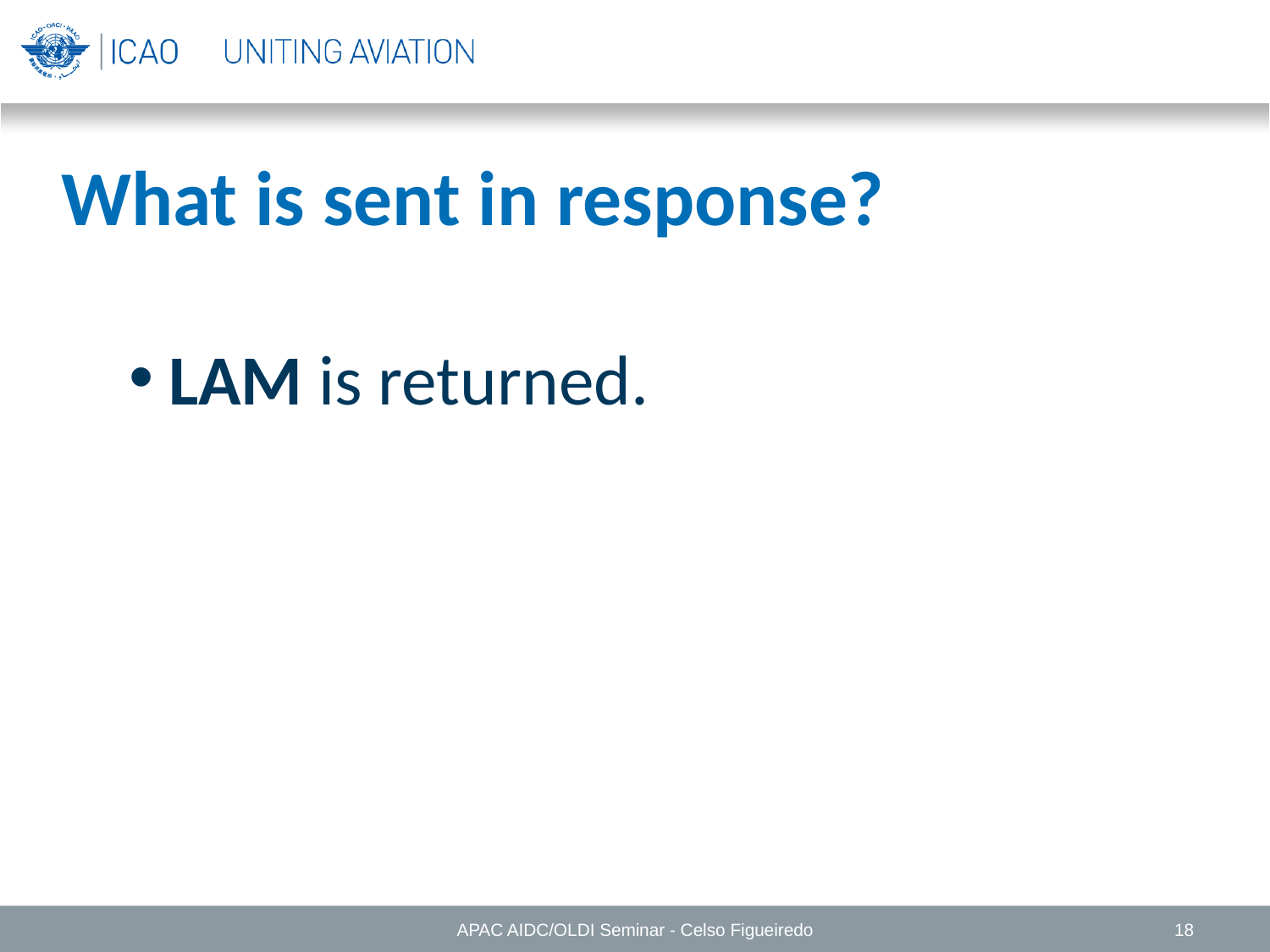

What is sent in response?
LAM is returned.
APAC AIDC/OLDI Seminar - Celso Figueiredo
18